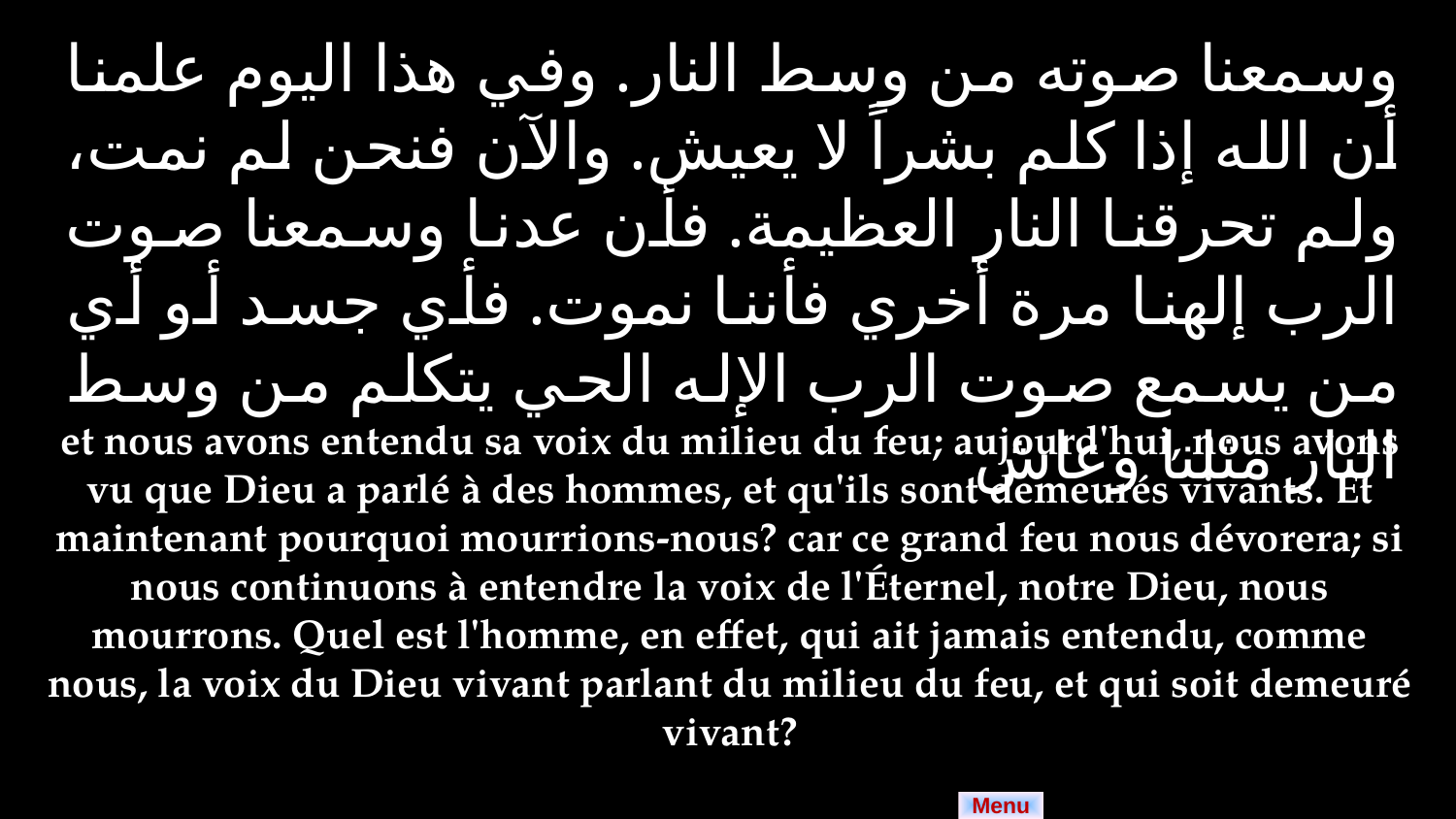

وسمعنا صوته من وسط النار. وفي هذا اليوم علمنا أن الله إذا كلم بشراً لا يعيش. والآن فنحن لم نمت، ولم تحرقنا النار العظيمة. فأن عدنا وسمعنا صوت الرب إلهنا مرة أخري فأننا نموت. فأي جسد أو أي من يسمع صوت الرب الإله الحي يتكلم من وسط النار مثلنا وعاش
et nous avons entendu sa voix du milieu du feu; aujourd'hui, nous avons vu que Dieu a parlé à des hommes, et qu'ils sont demeurés vivants. Et maintenant pourquoi mourrions-nous? car ce grand feu nous dévorera; si nous continuons à entendre la voix de l'Éternel, notre Dieu, nous mourrons. Quel est l'homme, en effet, qui ait jamais entendu, comme nous, la voix du Dieu vivant parlant du milieu du feu, et qui soit demeuré vivant?